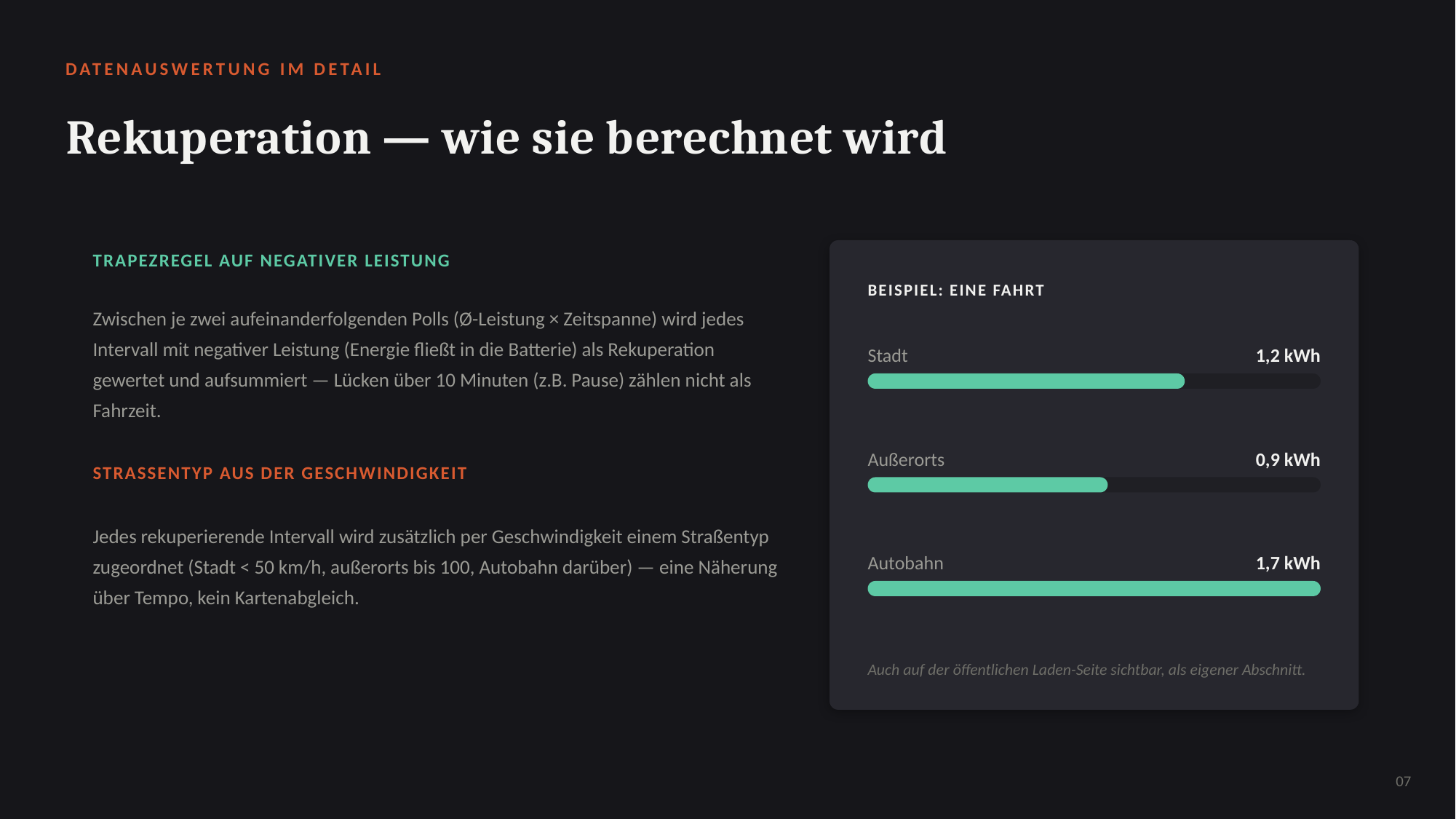

DATENAUSWERTUNG IM DETAIL
Rekuperation — wie sie berechnet wird
TRAPEZREGEL AUF NEGATIVER LEISTUNG

BEISPIEL: EINE FAHRT
Zwischen je zwei aufeinanderfolgenden Polls (Ø-Leistung × Zeitspanne) wird jedes Intervall mit negativer Leistung (Energie fließt in die Batterie) als Rekuperation gewertet und aufsummiert — Lücken über 10 Minuten (z.B. Pause) zählen nicht als Fahrzeit.
Stadt
1,2 kWh

Außerorts
0,9 kWh
STRASSENTYP AUS DER GESCHWINDIGKEIT

Jedes rekuperierende Intervall wird zusätzlich per Geschwindigkeit einem Straßentyp zugeordnet (Stadt < 50 km/h, außerorts bis 100, Autobahn darüber) — eine Näherung über Tempo, kein Kartenabgleich.
Autobahn
1,7 kWh

Auch auf der öffentlichen Laden-Seite sichtbar, als eigener Abschnitt.
07